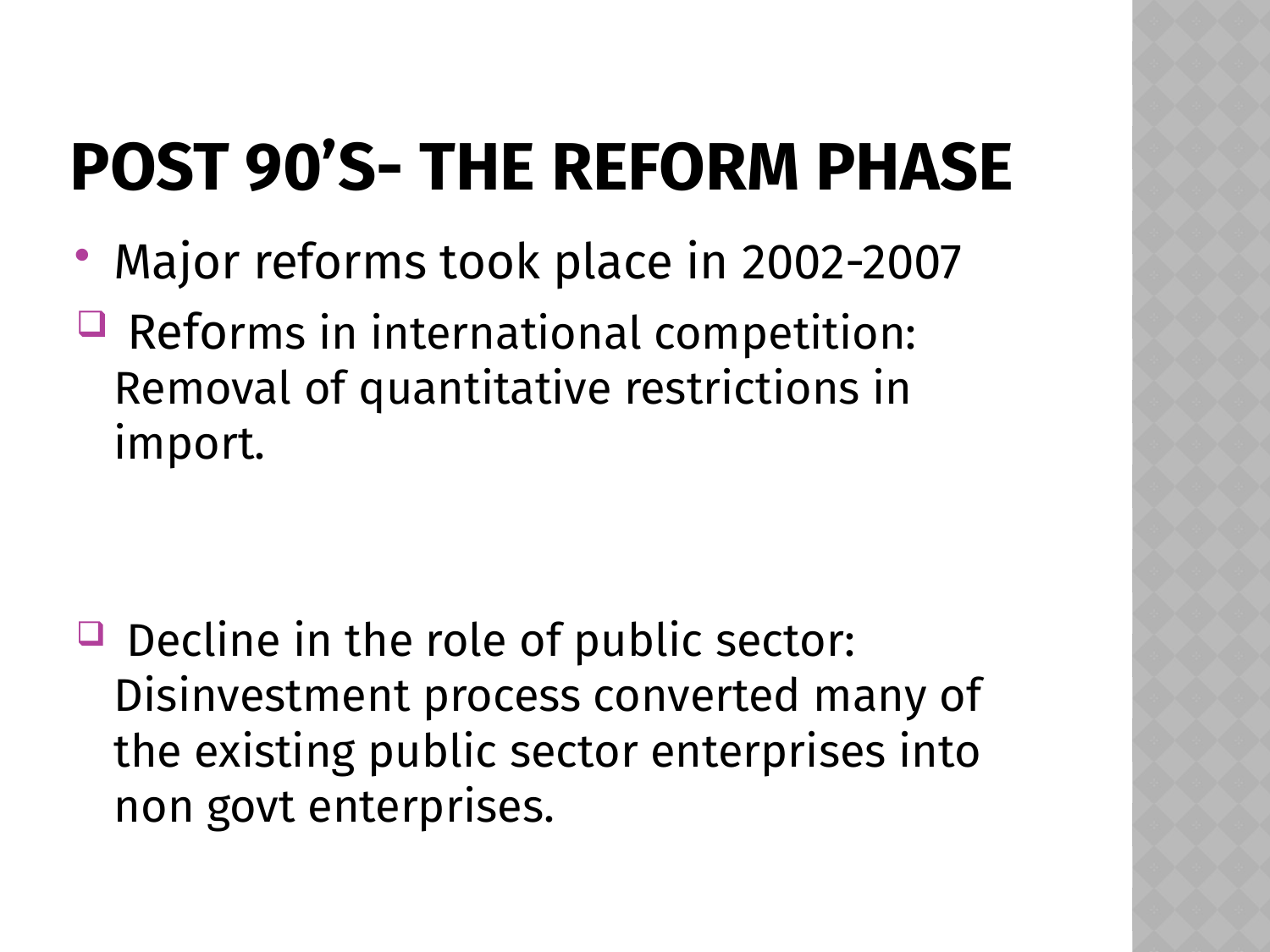

# POST 90’s- THE REFORM PHASE
Major reforms took place in 2002-2007
 Reforms in international competition: Removal of quantitative restrictions in import.

 Decline in the role of public sector: Disinvestment process converted many of the existing public sector enterprises into non govt enterprises.